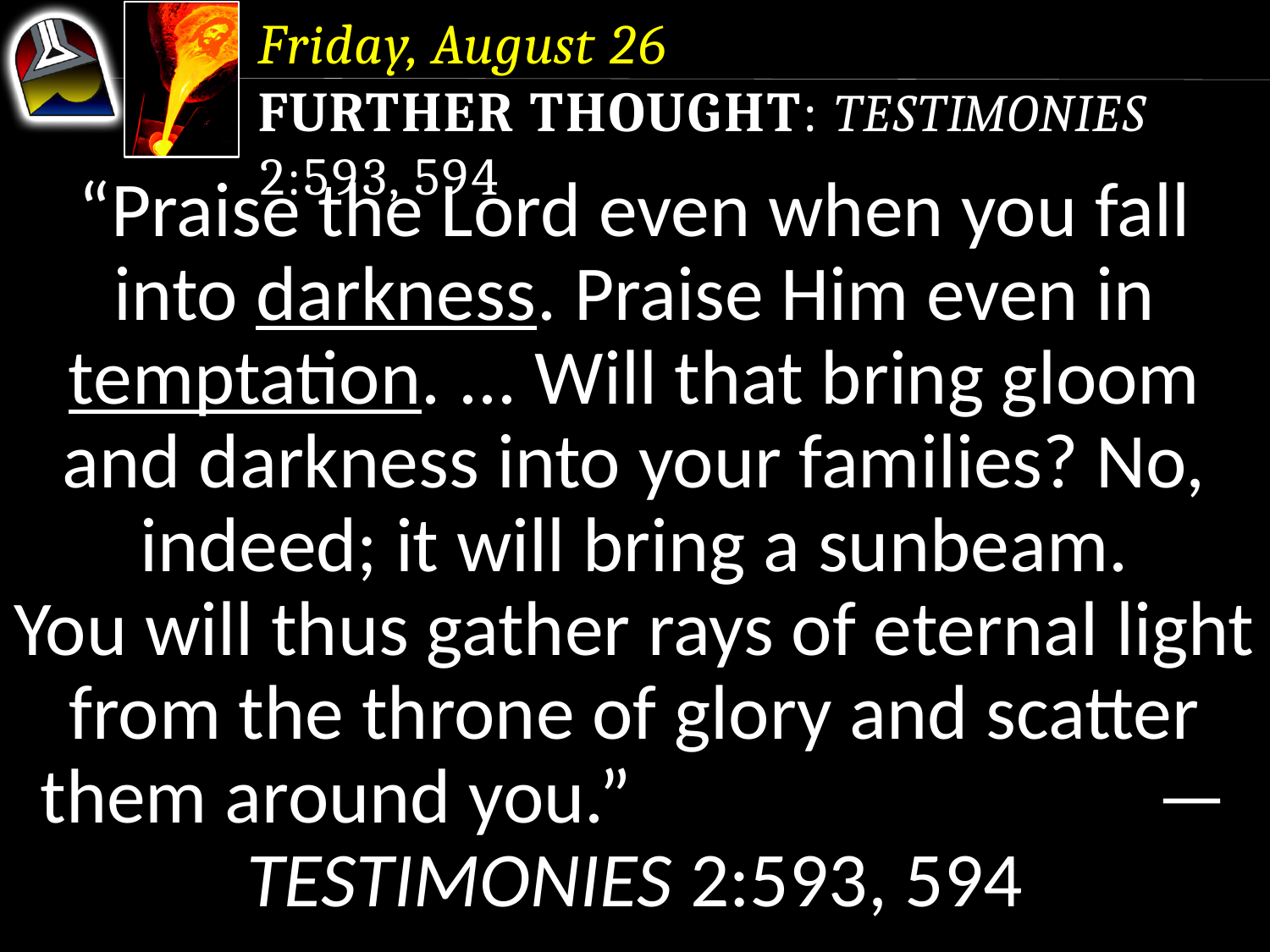

Friday, August 26
Further Thought: Testimonies 2:593, 594
“Praise the Lord even when you fall into darkness. Praise Him even in temptation. ... Will that bring gloom and darkness into your families? No, indeed; it will bring a sunbeam.
You will thus gather rays of eternal light from the throne of glory and scatter them around you.”                              —Testimonies 2:593, 594